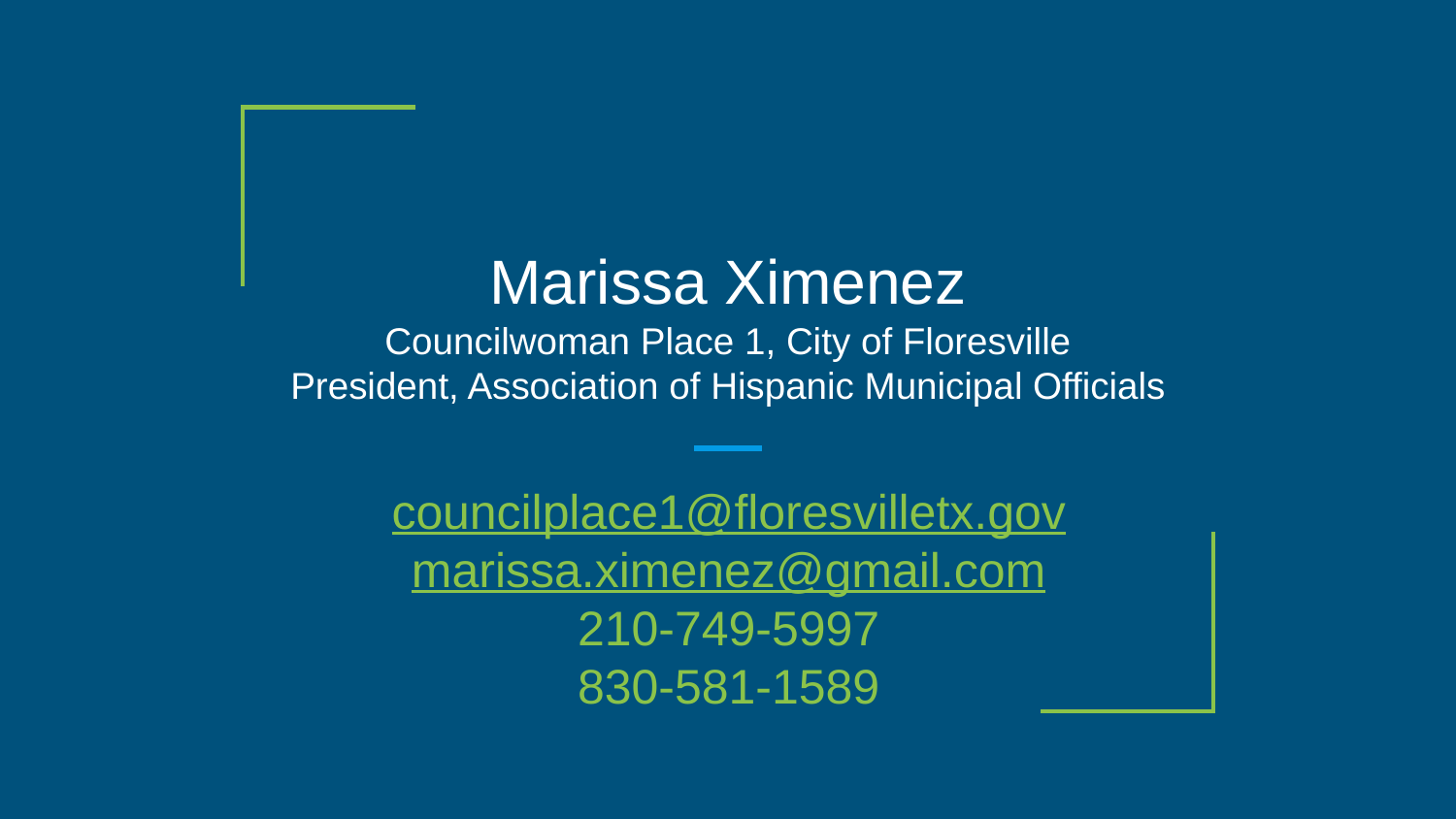

# Marissa Ximenez
Councilwoman Place 1, City of Floresville
President, Association of Hispanic Municipal Officials
councilplace1@floresvilletx.gov
marissa.ximenez@gmail.com
210-749-5997
830-581-1589